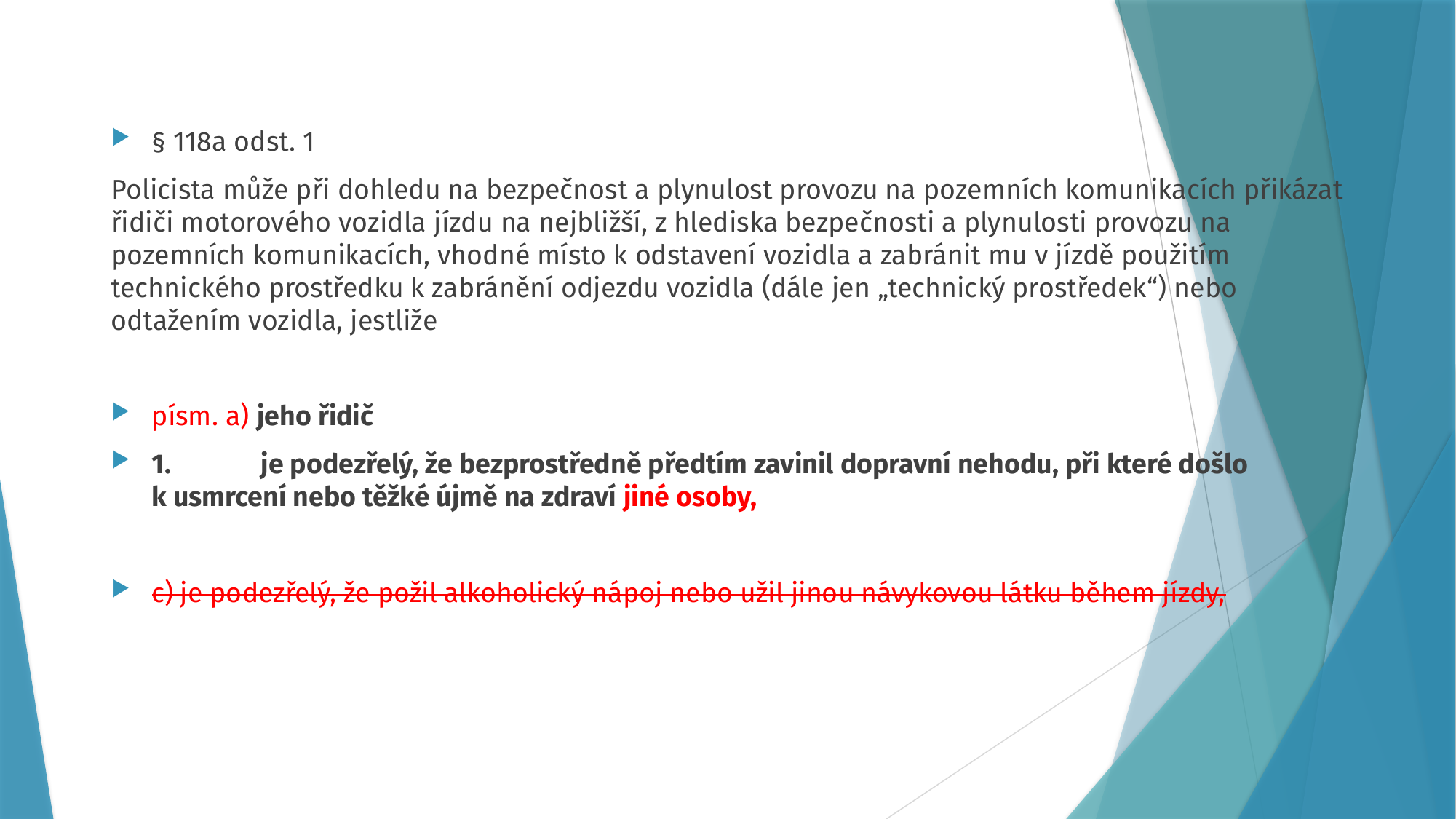

#
§ 118a odst. 1
Policista může při dohledu na bezpečnost a plynulost provozu na pozemních komunikacích přikázat řidiči motorového vozidla jízdu na nejbližší, z hlediska bezpečnosti a plynulosti provozu na pozemních komunikacích, vhodné místo k odstavení vozidla a zabránit mu v jízdě použitím technického prostředku k zabránění odjezdu vozidla (dále jen „technický prostředek“) nebo odtažením vozidla, jestliže

písm. a) jeho řidič
1. 	je podezřelý, že bezprostředně předtím zavinil dopravní nehodu, při které došlo k usmrcení nebo těžké újmě na zdraví jiné osoby,

c) je podezřelý, že požil alkoholický nápoj nebo užil jinou návykovou látku během jízdy,